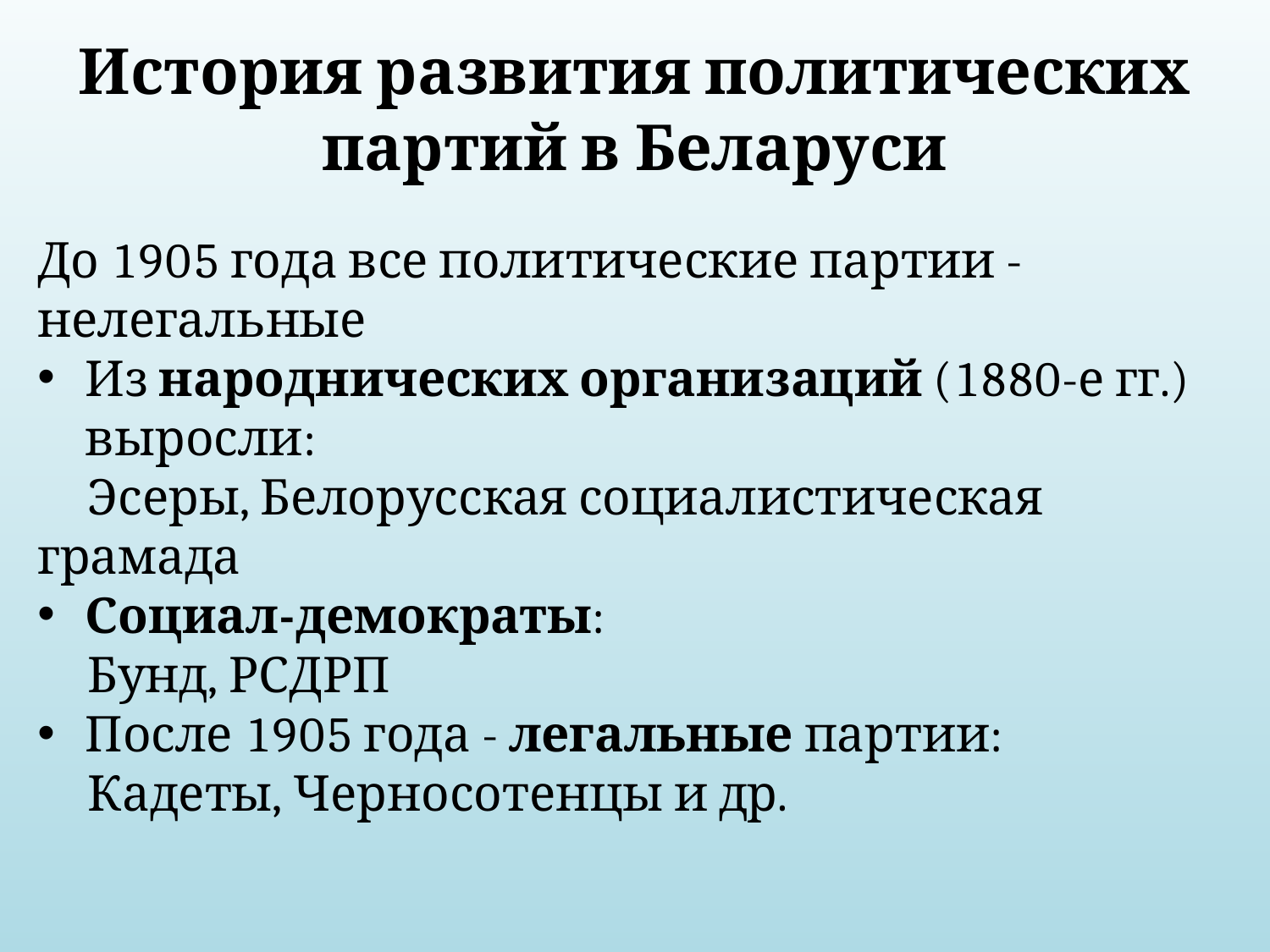

# История развития политических партий в Беларуси
До 1905 года все политические партии - нелегальные
Из народнических организаций (1880-е гг.) выросли:
Эсеры, Белорусская социалистическая грамада
Социал-демократы:
Бунд, РСДРП
После 1905 года - легальные партии:
Кадеты, Черносотенцы и др.